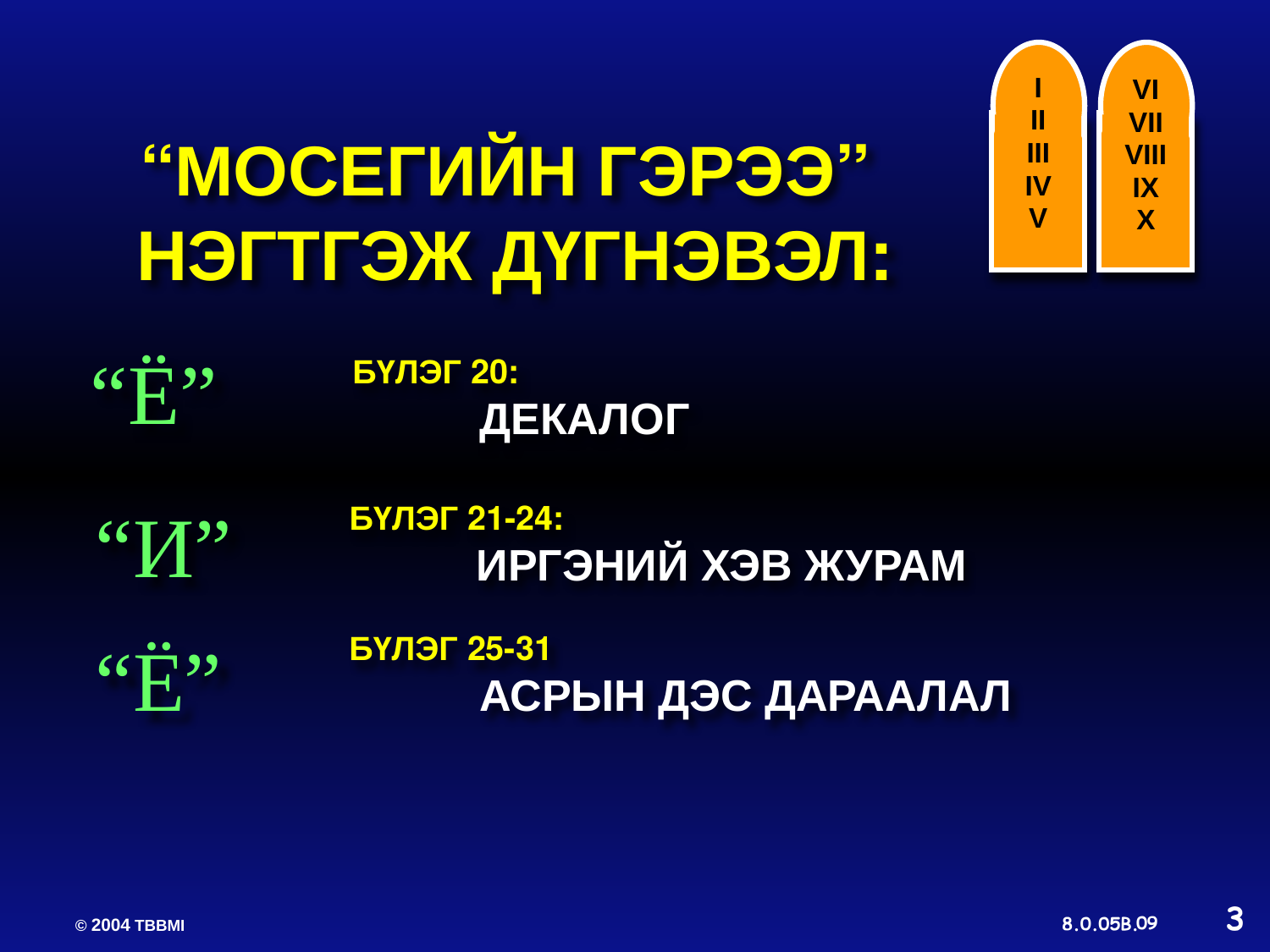

I
II
III
IV
V
VI
VII
VIII
IX
X

“МОСЕГИЙН ГЭРЭЭ”
НЭГТГЭЖ ДҮГНЭВЭЛ:

“Ё”
БҮЛЭГ 20:
	ДЕКАЛОГ
“И”
БҮЛЭГ 21-24:
	ИРГЭНИЙ ХЭВ ЖУРАМ

“Ё”
БҮЛЭГ 25-31
              АСРЫН ДЭС ДАРААЛАЛ

3

09